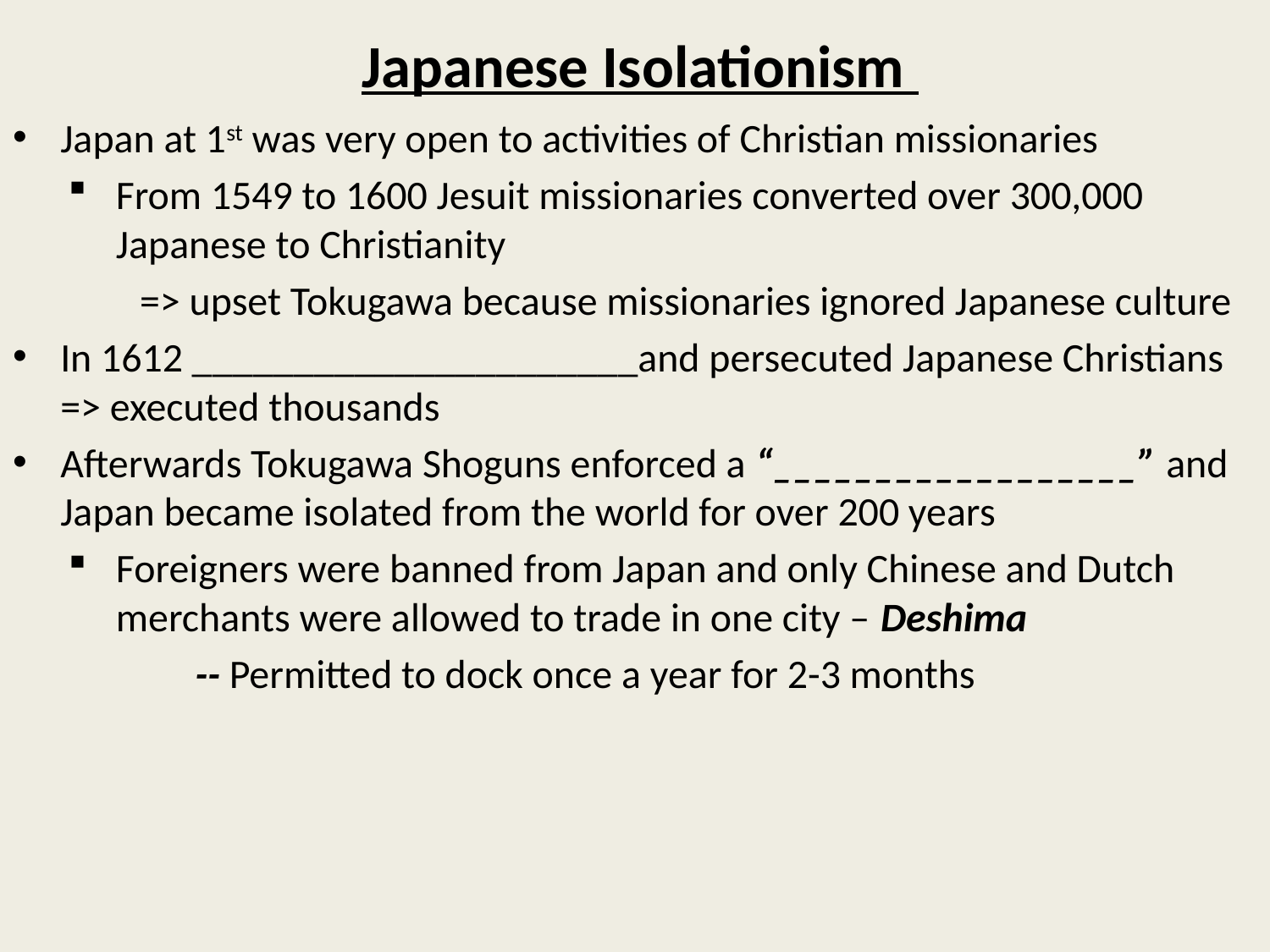

# Japanese Isolationism
Japan at 1st was very open to activities of Christian missionaries
From 1549 to 1600 Jesuit missionaries converted over 300,000 Japanese to Christianity
      	=> upset Tokugawa because missionaries ignored Japanese culture
In 1612 ______________________and persecuted Japanese Christians => executed thousands
Afterwards Tokugawa Shoguns enforced a “__________________” and Japan became isolated from the world for over 200 years
Foreigners were banned from Japan and only Chinese and Dutch merchants were allowed to trade in one city – Deshima
	-- Permitted to dock once a year for 2-3 months